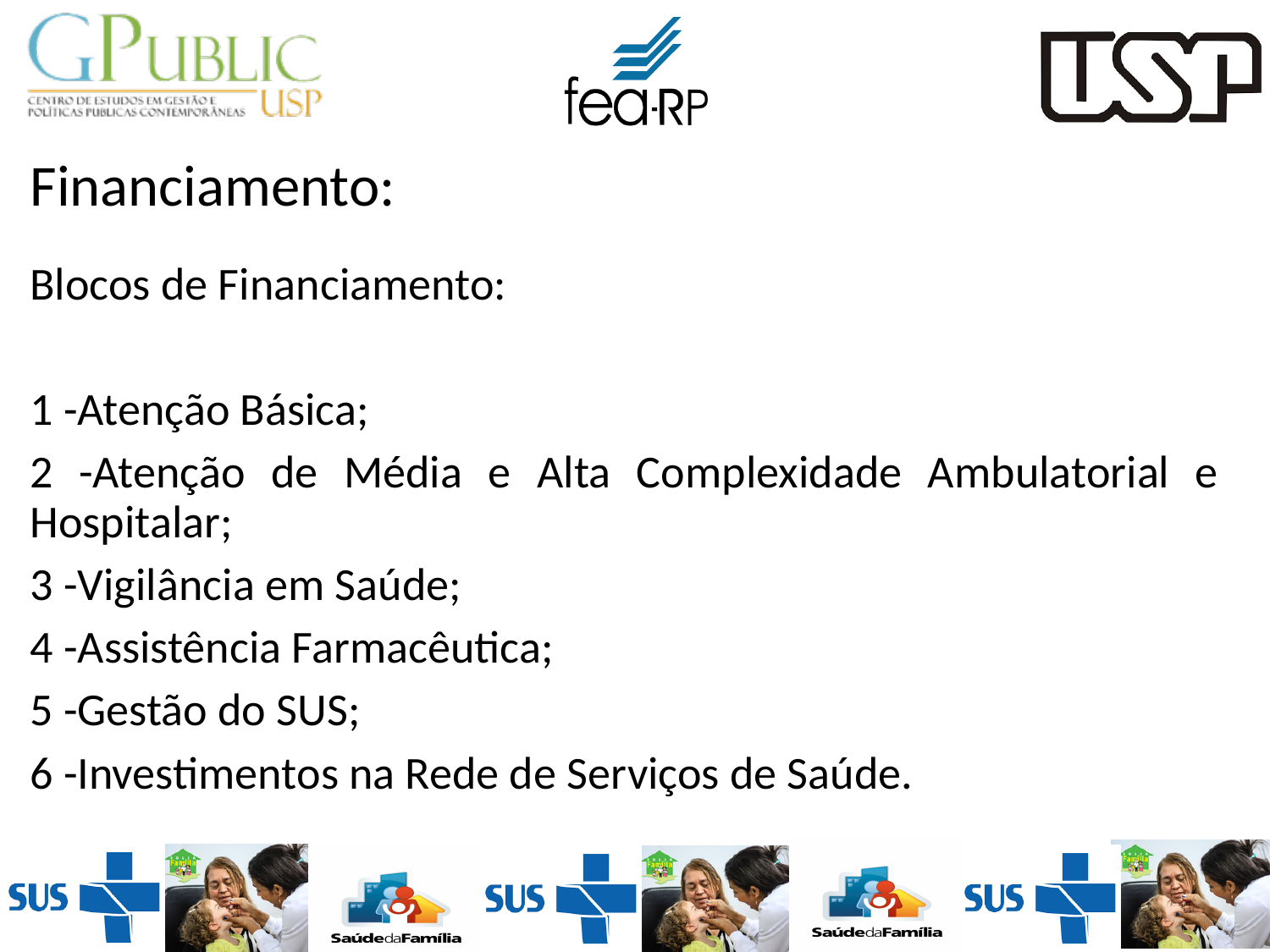

# Financiamento:
Blocos de Financiamento:

1 -Atenção Básica;
2 -Atenção de Média e Alta Complexidade Ambulatorial e Hospitalar;
3 -Vigilância em Saúde;
4 -Assistência Farmacêutica;
5 -Gestão do SUS;
6 -Investimentos na Rede de Serviços de Saúde.